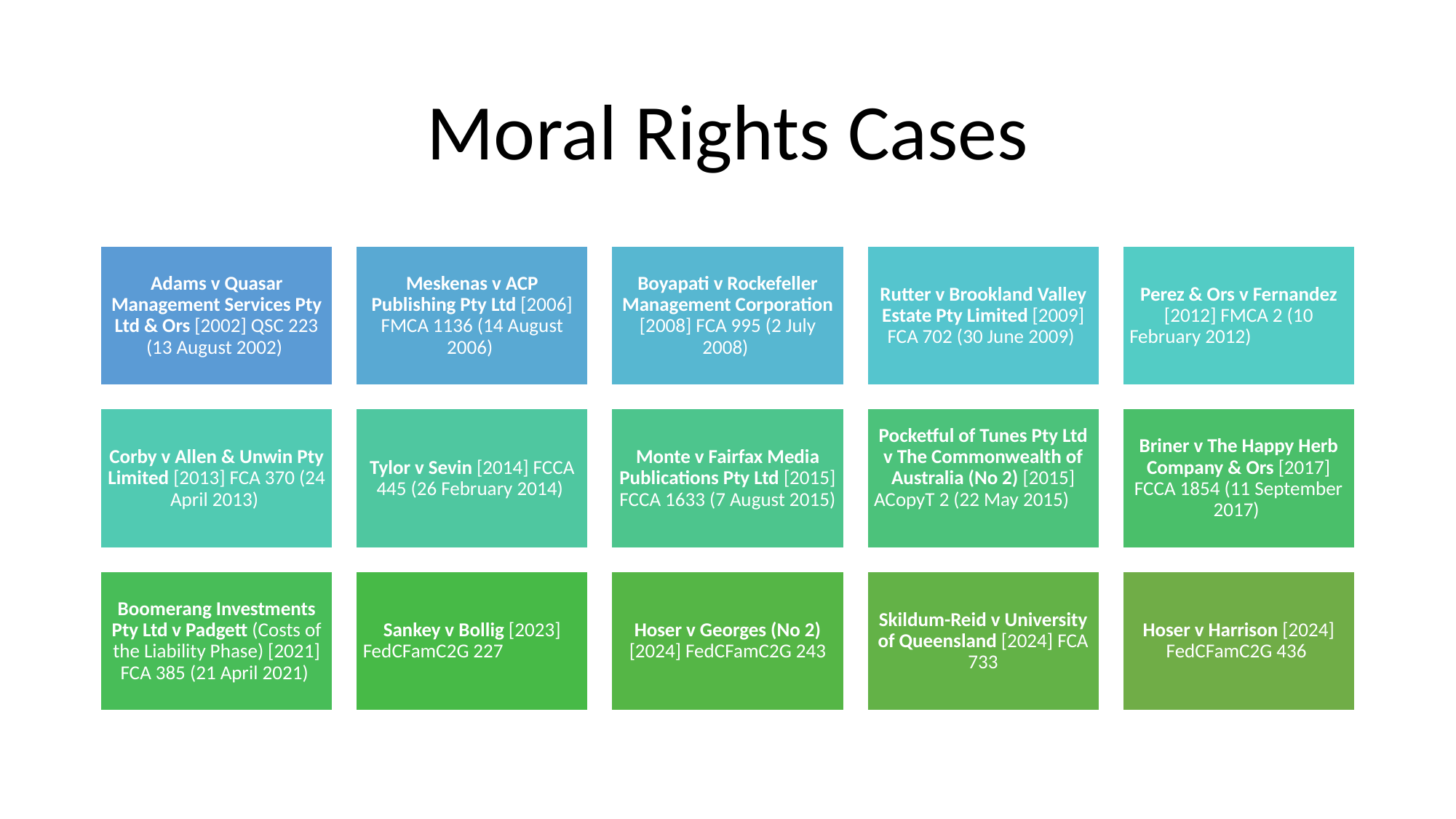

# Moral Rights Cases
Adams v Quasar Management Services Pty Ltd & Ors [2002] QSC 223 (13 August 2002)
Meskenas v ACP Publishing Pty Ltd [2006] FMCA 1136 (14 August 2006)
Boyapati v Rockefeller Management Corporation [2008] FCA 995 (2 July 2008)
Rutter v Brookland Valley Estate Pty Limited [2009] FCA 702 (30 June 2009)
Perez & Ors v Fernandez [2012] FMCA 2 (10 February 2012)
Corby v Allen & Unwin Pty Limited [2013] FCA 370 (24 April 2013)
Tylor v Sevin [2014] FCCA 445 (26 February 2014)
Monte v Fairfax Media Publications Pty Ltd [2015] FCCA 1633 (7 August 2015)
Pocketful of Tunes Pty Ltd v The Commonwealth of Australia (No 2) [2015] ACopyT 2 (22 May 2015)
Briner v The Happy Herb Company & Ors [2017] FCCA 1854 (11 September 2017)
Boomerang Investments Pty Ltd v Padgett (Costs of the Liability Phase) [2021] FCA 385 (21 April 2021)
Sankey v Bollig [2023] FedCFamC2G 227
Hoser v Georges (No 2) [2024] FedCFamC2G 243
Skildum-Reid v University of Queensland [2024] FCA 733
Hoser v Harrison [2024] FedCFamC2G 436